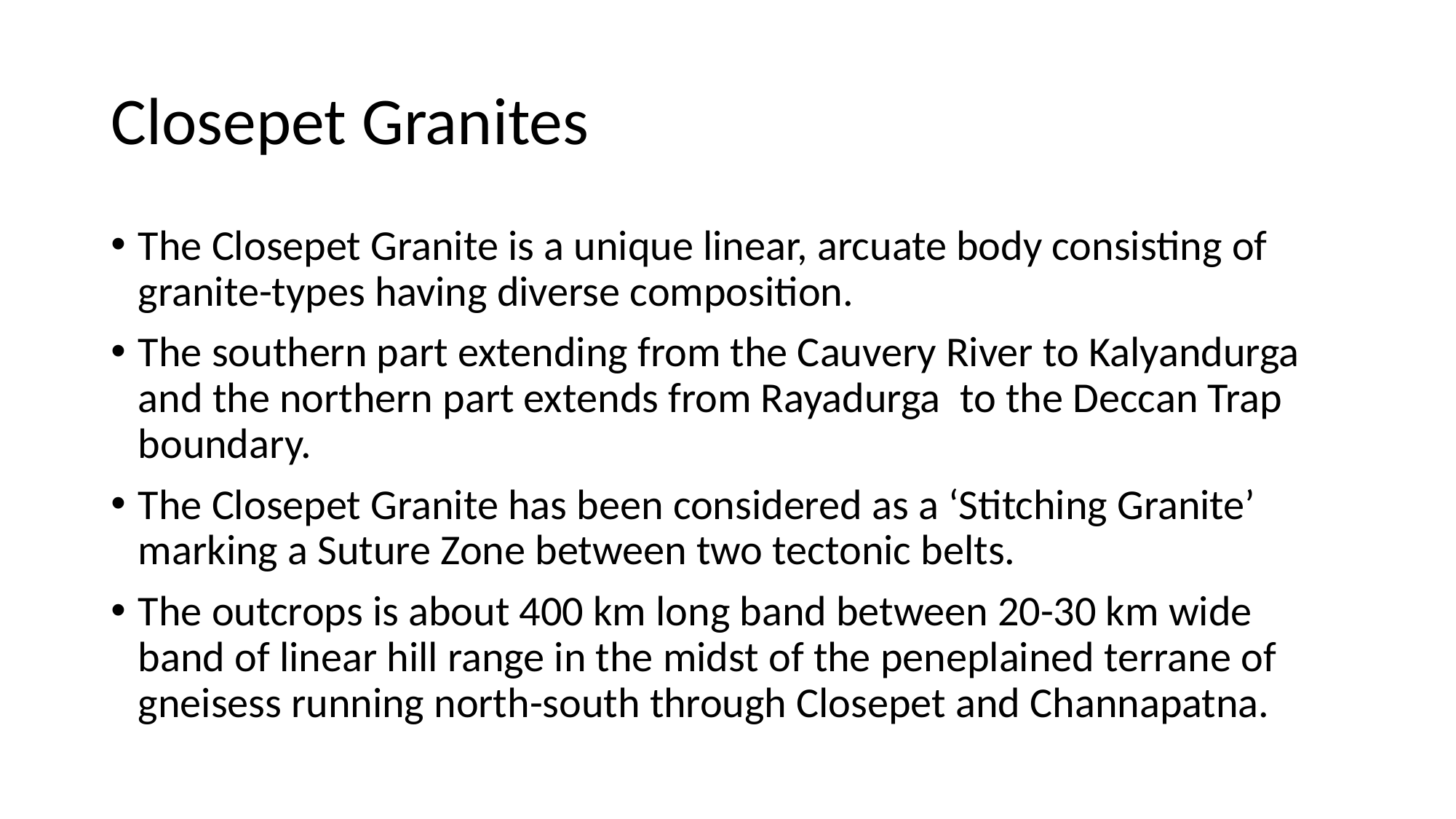

# Closepet Granites
The Closepet Granite is a unique linear, arcuate body consisting of granite-types having diverse composition.
The southern part extending from the Cauvery River to Kalyandurga and the northern part extends from Rayadurga  to the Deccan Trap boundary.
The Closepet Granite has been considered as a ‘Stitching Granite’ marking a Suture Zone between two tectonic belts.
The outcrops is about 400 km long band between 20-30 km wide band of linear hill range in the midst of the peneplained terrane of gneisess running north-south through Closepet and Channapatna.